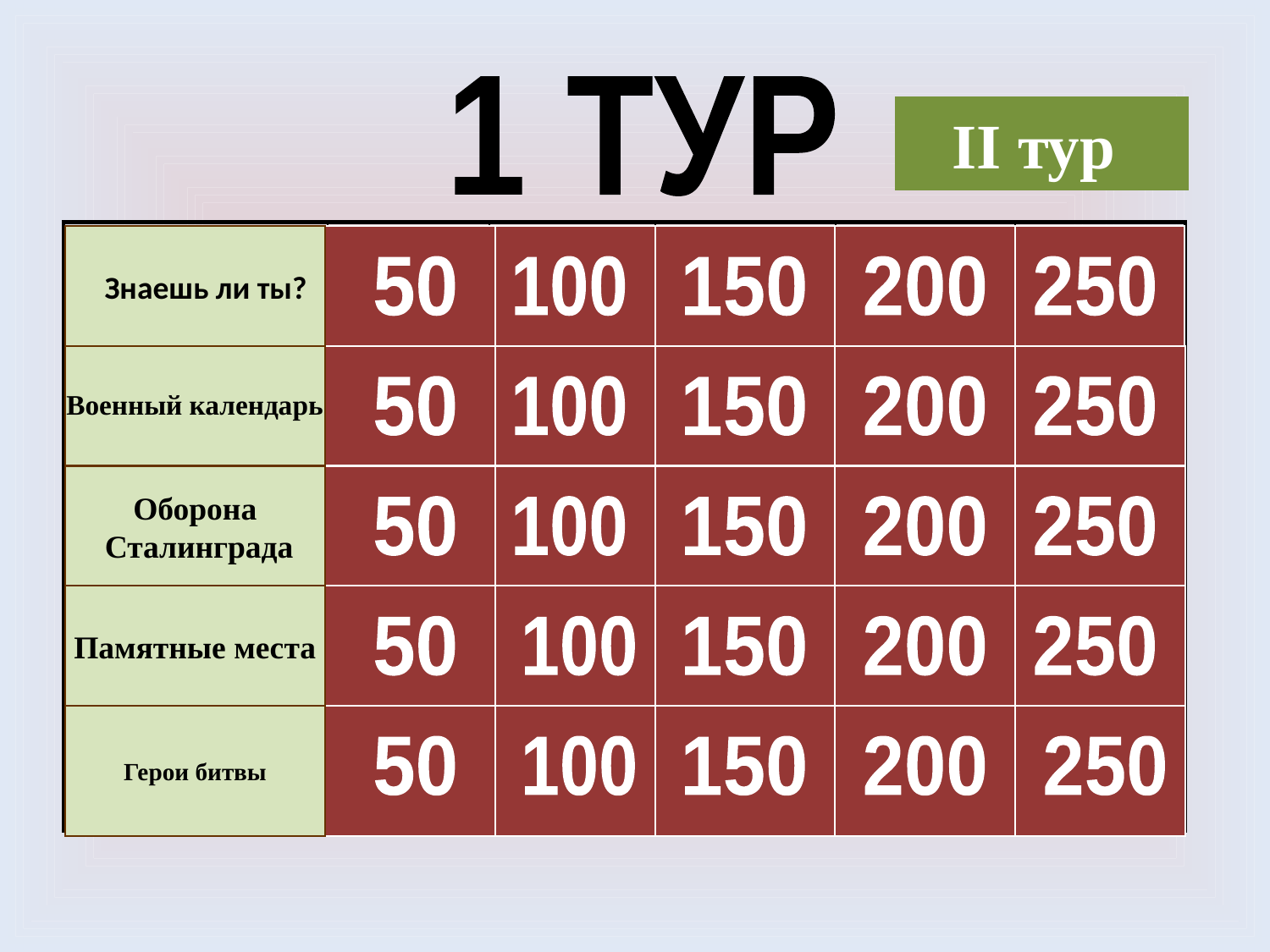

1 ТУР
II тур
|  |  |  |  |  |  |
| --- | --- | --- | --- | --- | --- |
|  |  |  |  |  |  |
|  |  |  |  |  |  |
|  |  |  |  |  |  |
|  |  |  |  |  |  |
   Знаешь ли ты?

50
100
150
200
250
Военный календарь

50
100
150
200
250
Оборона
 Сталинграда

50
100
150
200
250
Памятные места

50
100
150
200
250
Герои битвы

50
100
150
200
250